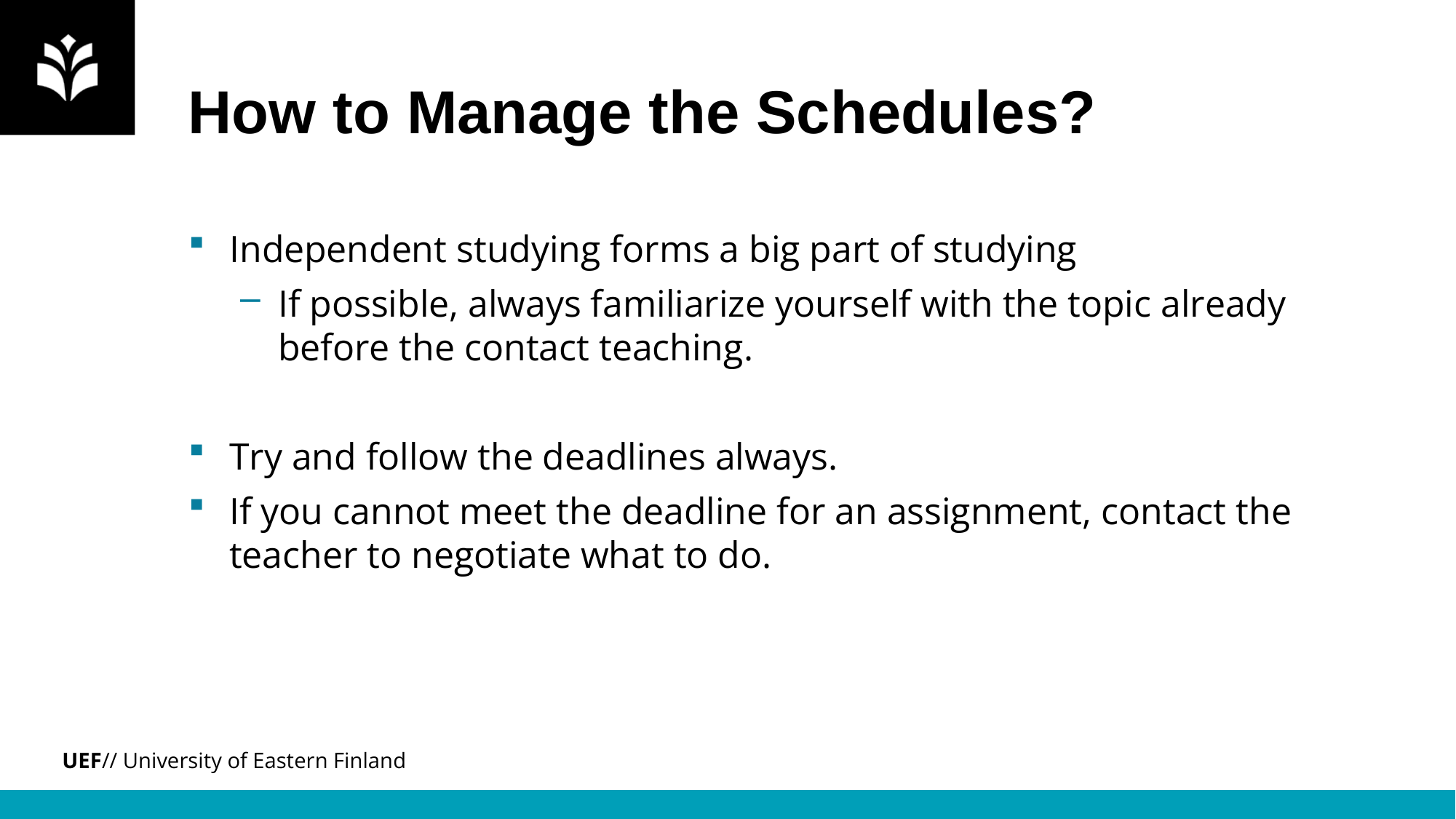

# How to Manage the Schedules?
Independent studying forms a big part of studying
If possible, always familiarize yourself with the topic already before the contact teaching.

Try and follow the deadlines always.
If you cannot meet the deadline for an assignment, contact the teacher to negotiate what to do.